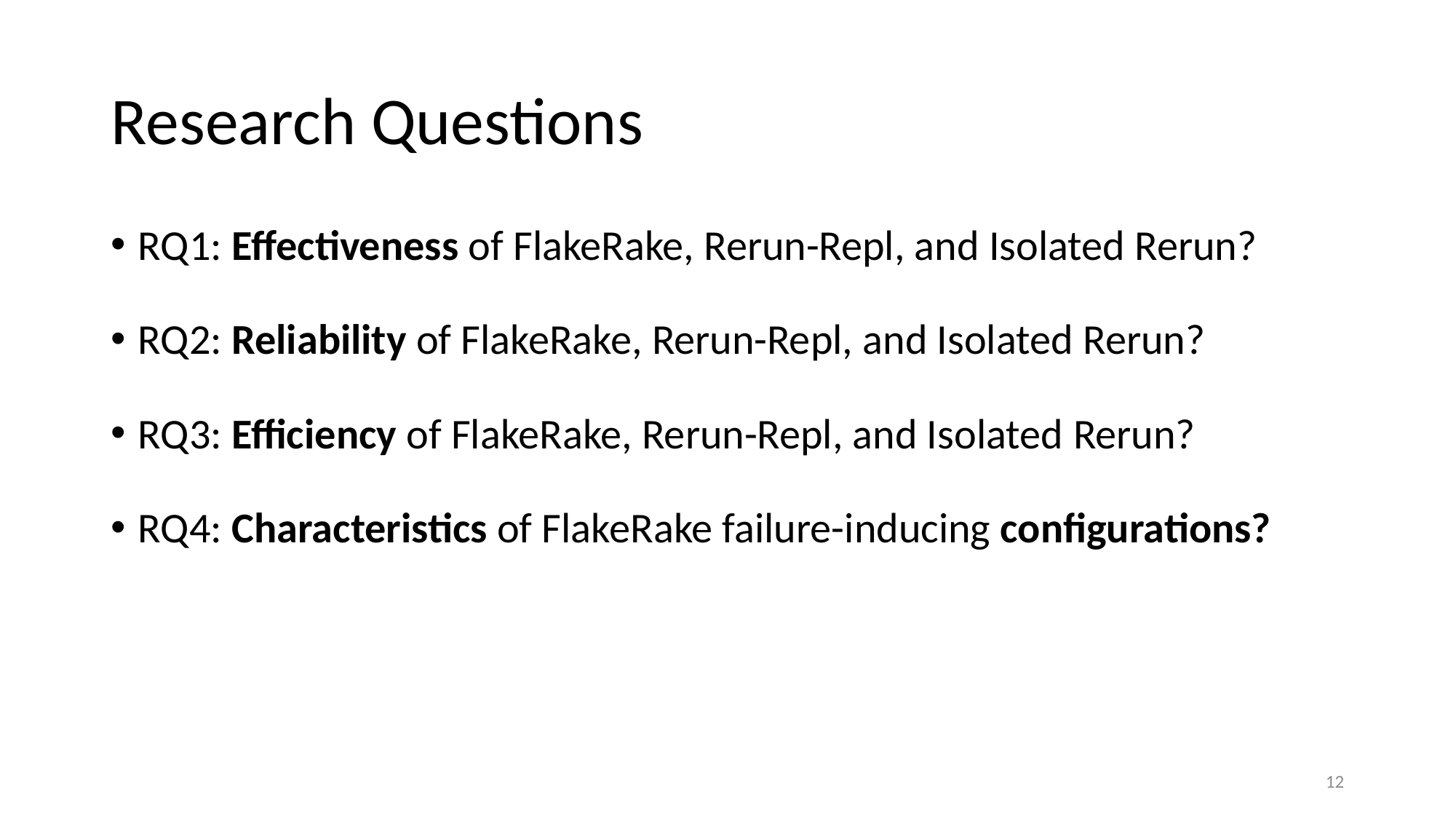

# Research Questions
RQ1: Effectiveness of FlakeRake, Rerun-Repl, and Isolated Rerun?
RQ2: Reliability of FlakeRake, Rerun-Repl, and Isolated Rerun?
RQ3: Efficiency of FlakeRake, Rerun-Repl, and Isolated Rerun?
RQ4: Characteristics of FlakeRake failure-inducing configurations?
12